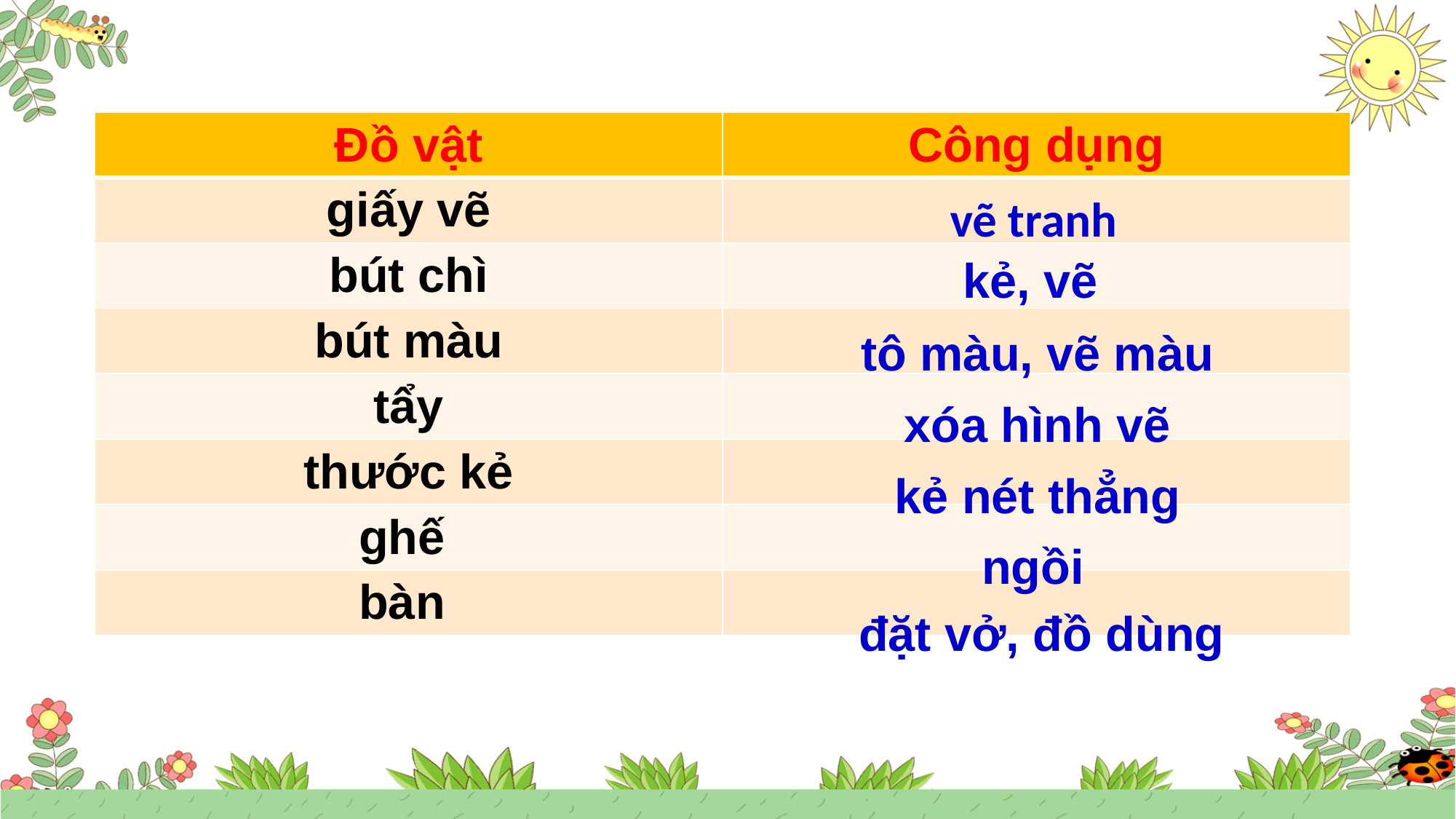

| Đồ vật | Công dụng |
| --- | --- |
| giấy vẽ |  |
| bút chì |  |
| bút màu |  |
| tẩy |  |
| thước kẻ |  |
| ghế |  |
| bàn |  |
vẽ tranh
kẻ, vẽ
tô màu, vẽ màu
xóa hình vẽ
kẻ nét thẳng
ngồi
đặt vở, đồ dùng